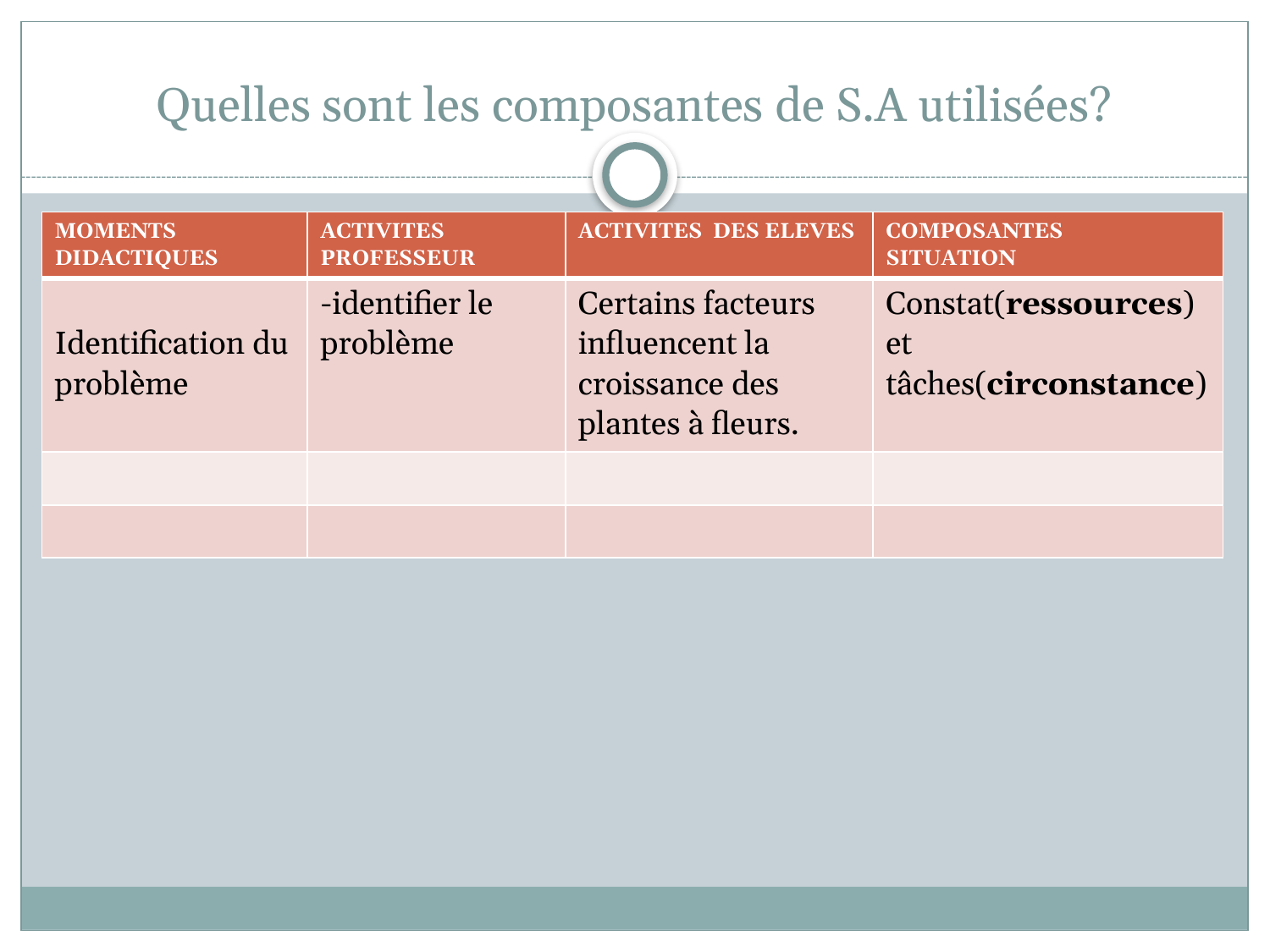

# Quelles sont les composantes de S.A utilisées?
| MOMENTS DIDACTIQUES | ACTIVITES PROFESSEUR | ACTIVITES DES ELEVES | COMPOSANTES SITUATION |
| --- | --- | --- | --- |
| Identification du problème | -identifier le problème | Certains facteurs influencent la croissance des plantes à fleurs. | Constat(ressources) et tâches(circonstance) |
|  |  |  |  |
|  |  |  |  |